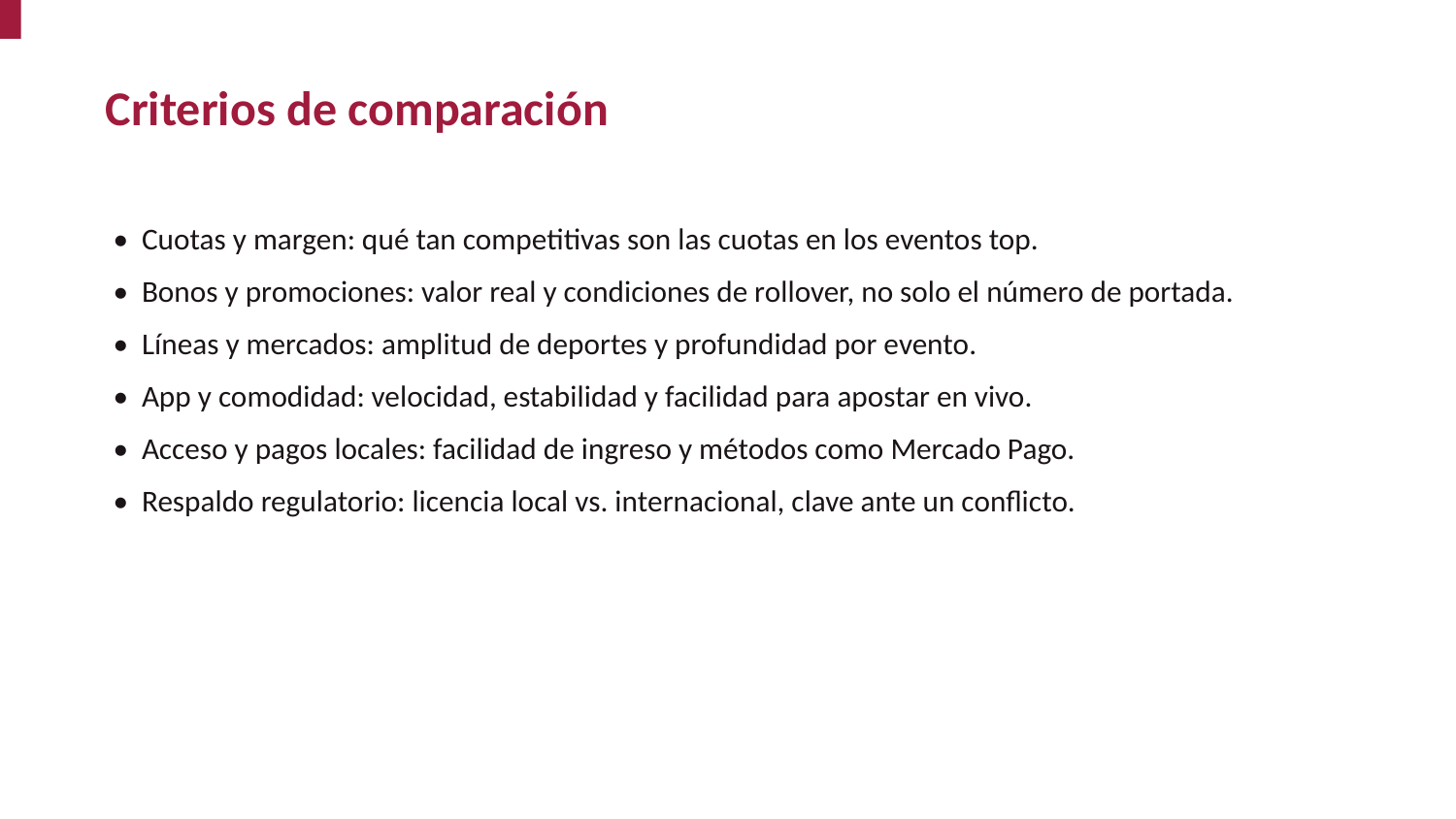

Criterios de comparación
•  Cuotas y margen: qué tan competitivas son las cuotas en los eventos top.
•  Bonos y promociones: valor real y condiciones de rollover, no solo el número de portada.
•  Líneas y mercados: amplitud de deportes y profundidad por evento.
•  App y comodidad: velocidad, estabilidad y facilidad para apostar en vivo.
•  Acceso y pagos locales: facilidad de ingreso y métodos como Mercado Pago.
•  Respaldo regulatorio: licencia local vs. internacional, clave ante un conflicto.